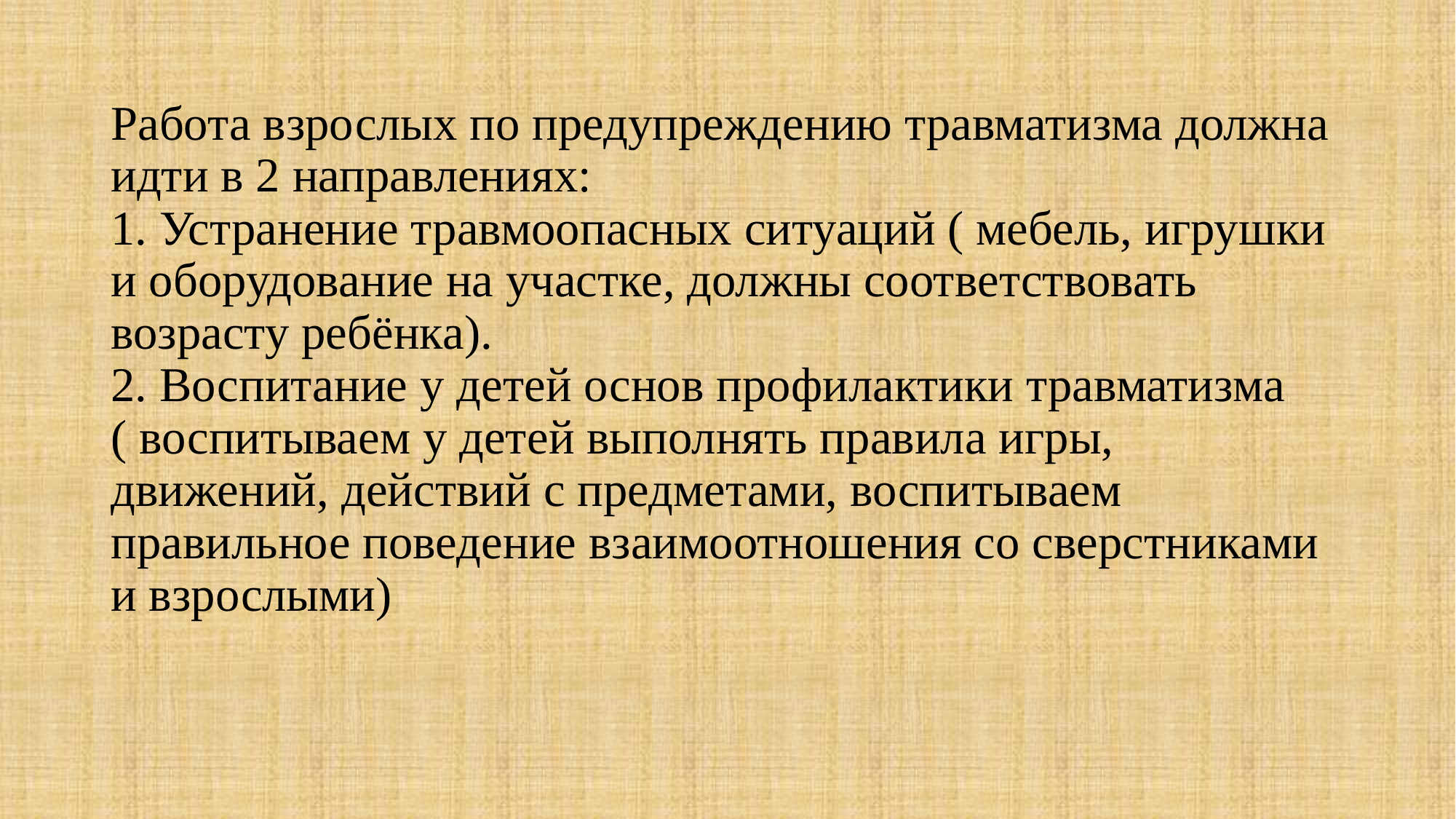

# Работа взрослых по предупреждению травматизма должна идти в 2 направлениях: 1. Устранение травмоопасных ситуаций ( мебель, игрушки и оборудование на участке, должны соответствовать возрасту ребёнка). 2. Воспитание у детей основ профилактики травматизма ( воспитываем у детей выполнять правила игры, движений, действий с предметами, воспитываем правильное поведение взаимоотношения со сверстниками и взрослыми)